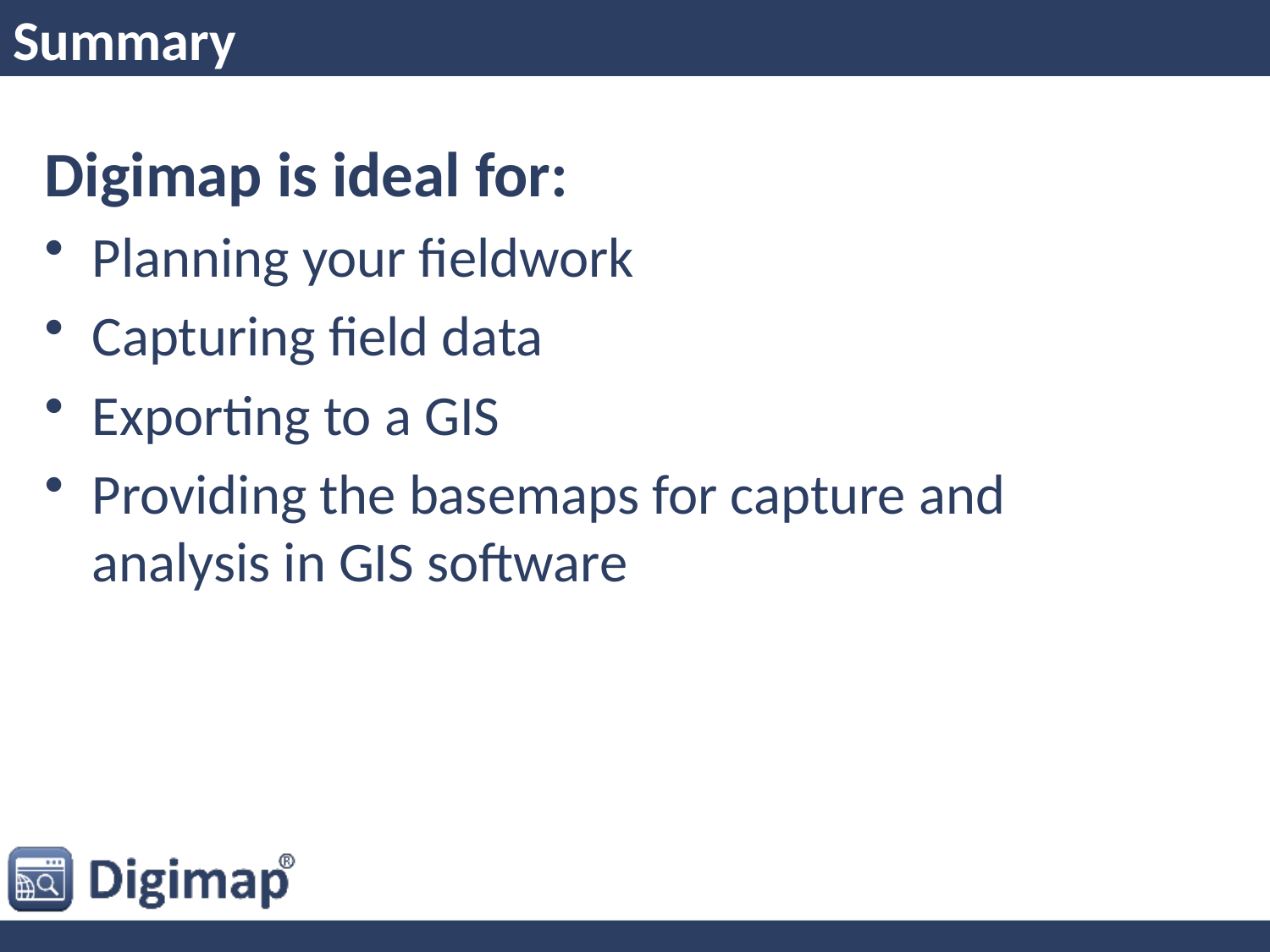

# Summary
Digimap is ideal for:
Planning your fieldwork
Capturing field data
Exporting to a GIS
Providing the basemaps for capture and analysis in GIS software